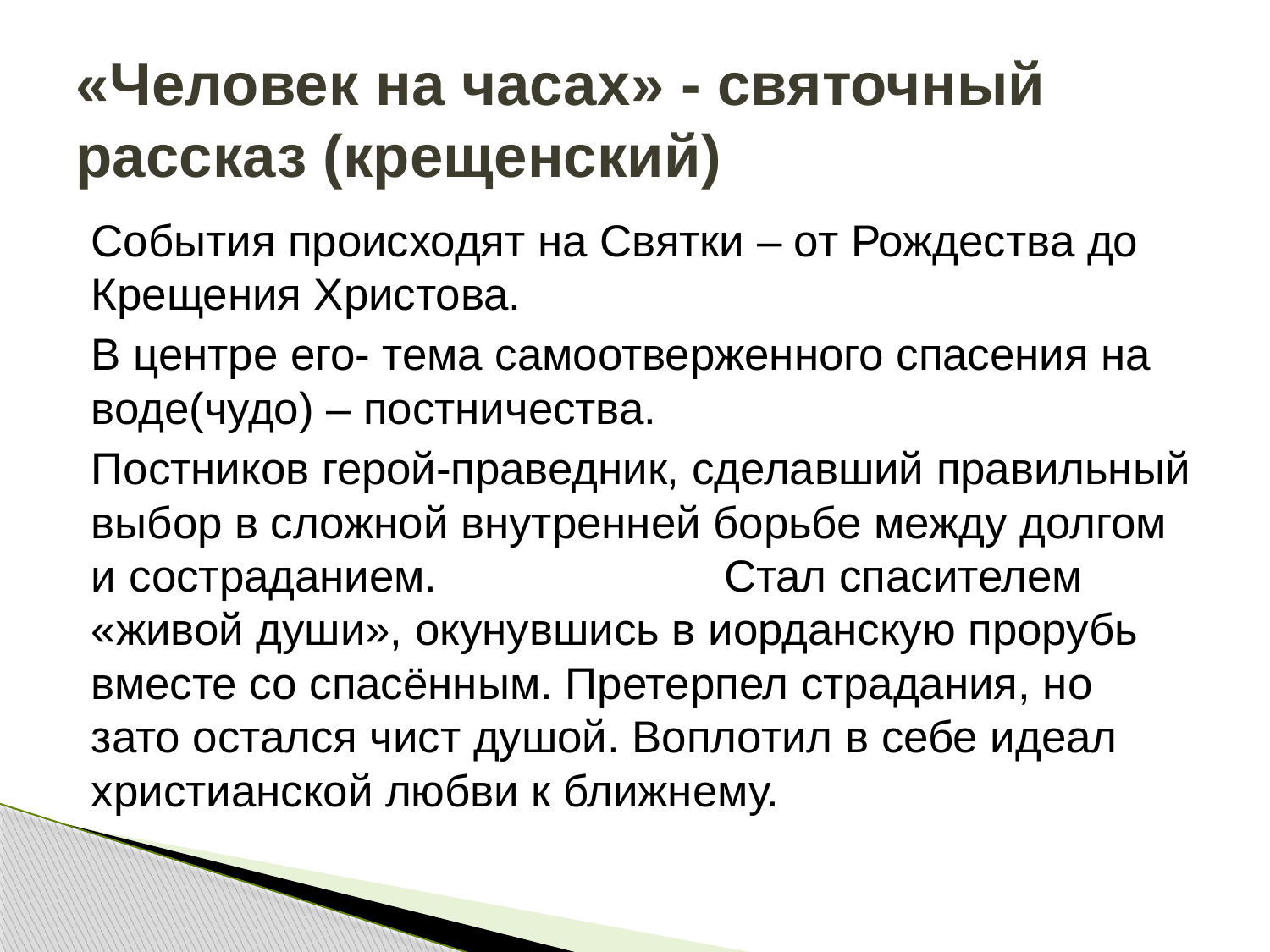

# «Человек на часах» - святочный рассказ (крещенский)
События происходят на Святки – от Рождества до Крещения Христова.
В центре его- тема самоотверженного спасения на воде(чудо) – постничества.
Постников герой-праведник, сделавший правильный выбор в сложной внутренней борьбе между долгом и состраданием.                       Стал спасителем «живой души», окунувшись в иорданскую прорубь вместе со спасённым. Претерпел страдания, но зато остался чист душой. Воплотил в себе идеал христианской любви к ближнему.